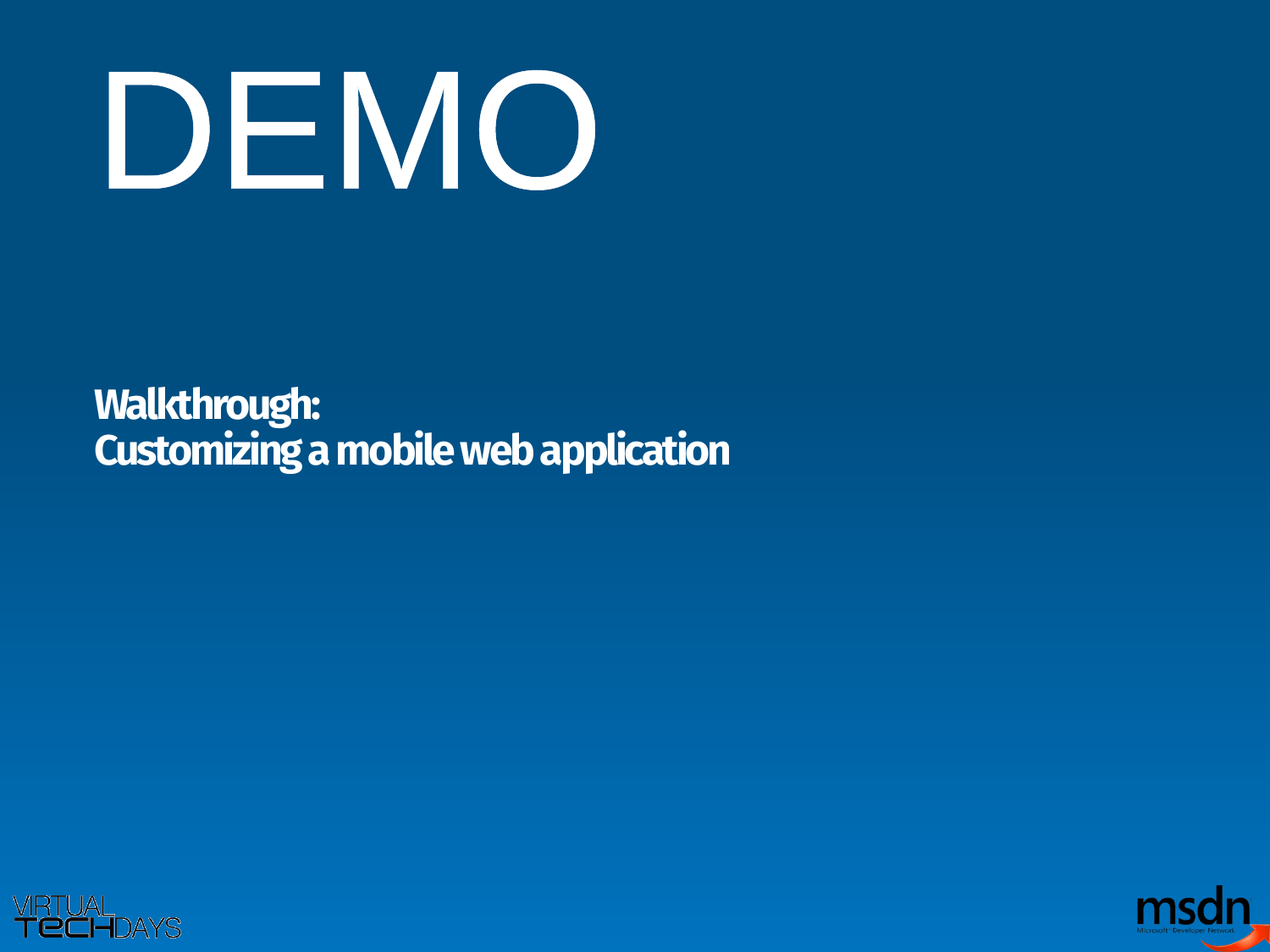

DEMO

# Walkthrough: Customizing a mobile web application